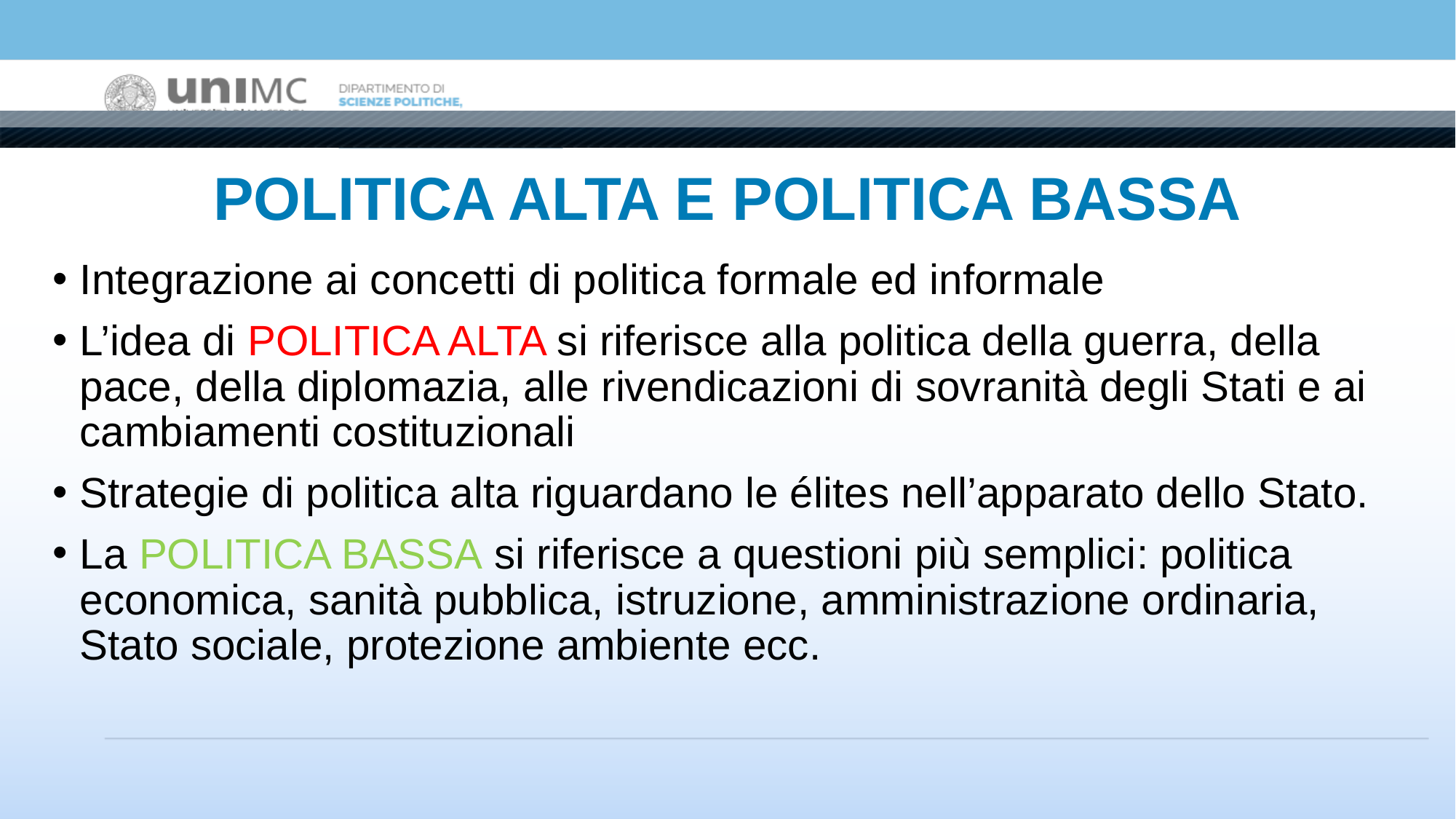

# POLITICA ALTA E POLITICA BASSA
Integrazione ai concetti di politica formale ed informale
L’idea di POLITICA ALTA si riferisce alla politica della guerra, della pace, della diplomazia, alle rivendicazioni di sovranità degli Stati e ai cambiamenti costituzionali
Strategie di politica alta riguardano le élites nell’apparato dello Stato.
La POLITICA BASSA si riferisce a questioni più semplici: politica economica, sanità pubblica, istruzione, amministrazione ordinaria, Stato sociale, protezione ambiente ecc.